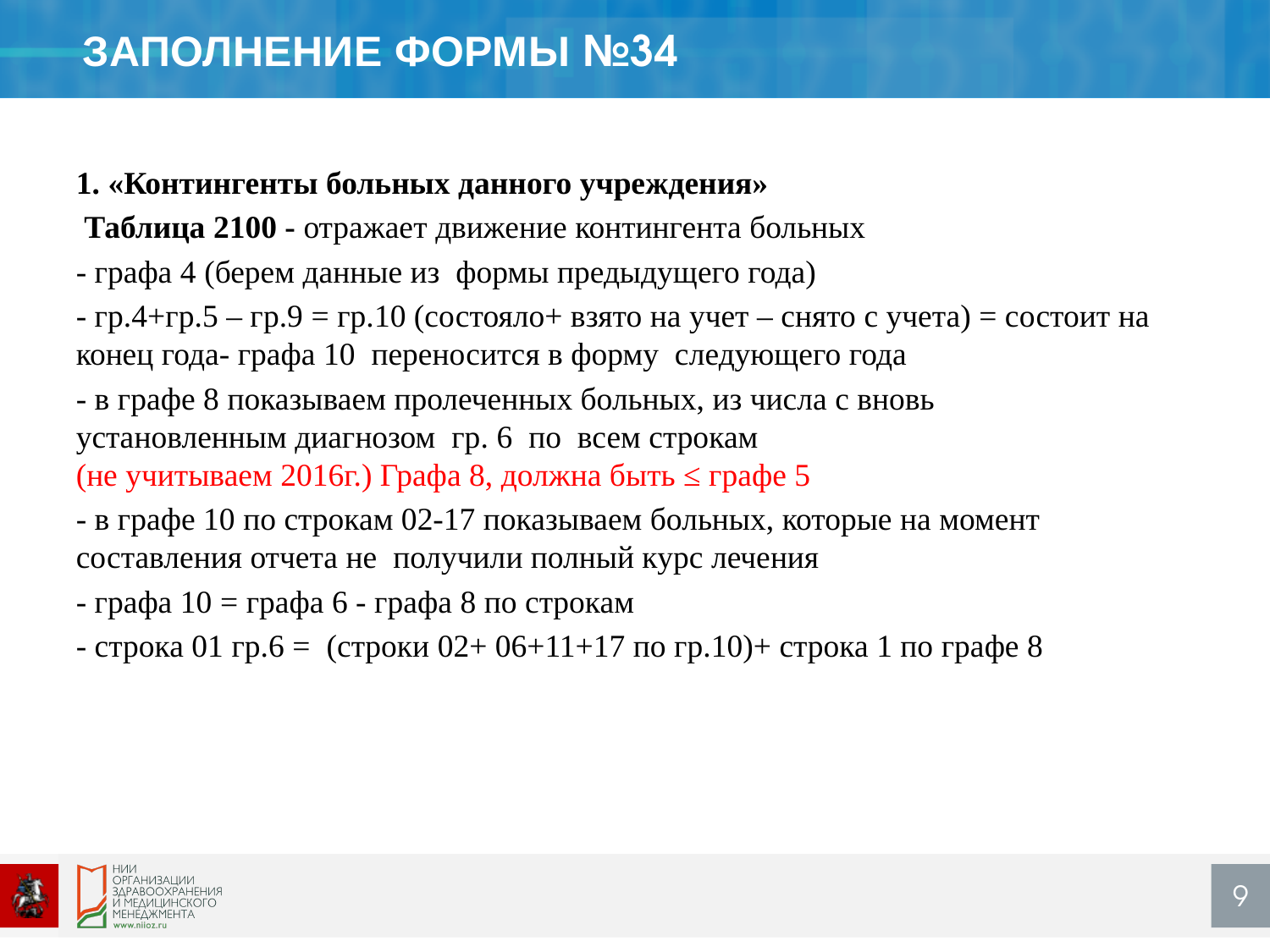

ЗАПОЛНЕНИЕ ФОРМЫ №34
1. «Контингенты больных данного учреждения»
 Таблица 2100 - отражает движение контингента больных
- графа 4 (берем данные из  формы предыдущего года)
- гр.4+гр.5 – гр.9 = гр.10 (состояло+ взято на учет – снято с учета) = состоит на конец года- графа 10  переносится в форму  следующего года
- в графе 8 показываем пролеченных больных, из числа с вновь  установленным диагнозом  гр. 6  по  всем строкам
(не учитываем 2016г.) Графа 8, должна быть ≤ графе 5
- в графе 10 по строкам 02-17 показываем больных, которые на момент составления отчета не  получили полный курс лечения
- графа 10 = графа 6 - графа 8 по строкам
- строка 01 гр.6 =  (строки 02+ 06+11+17 по гр.10)+ строка 1 по графе 8